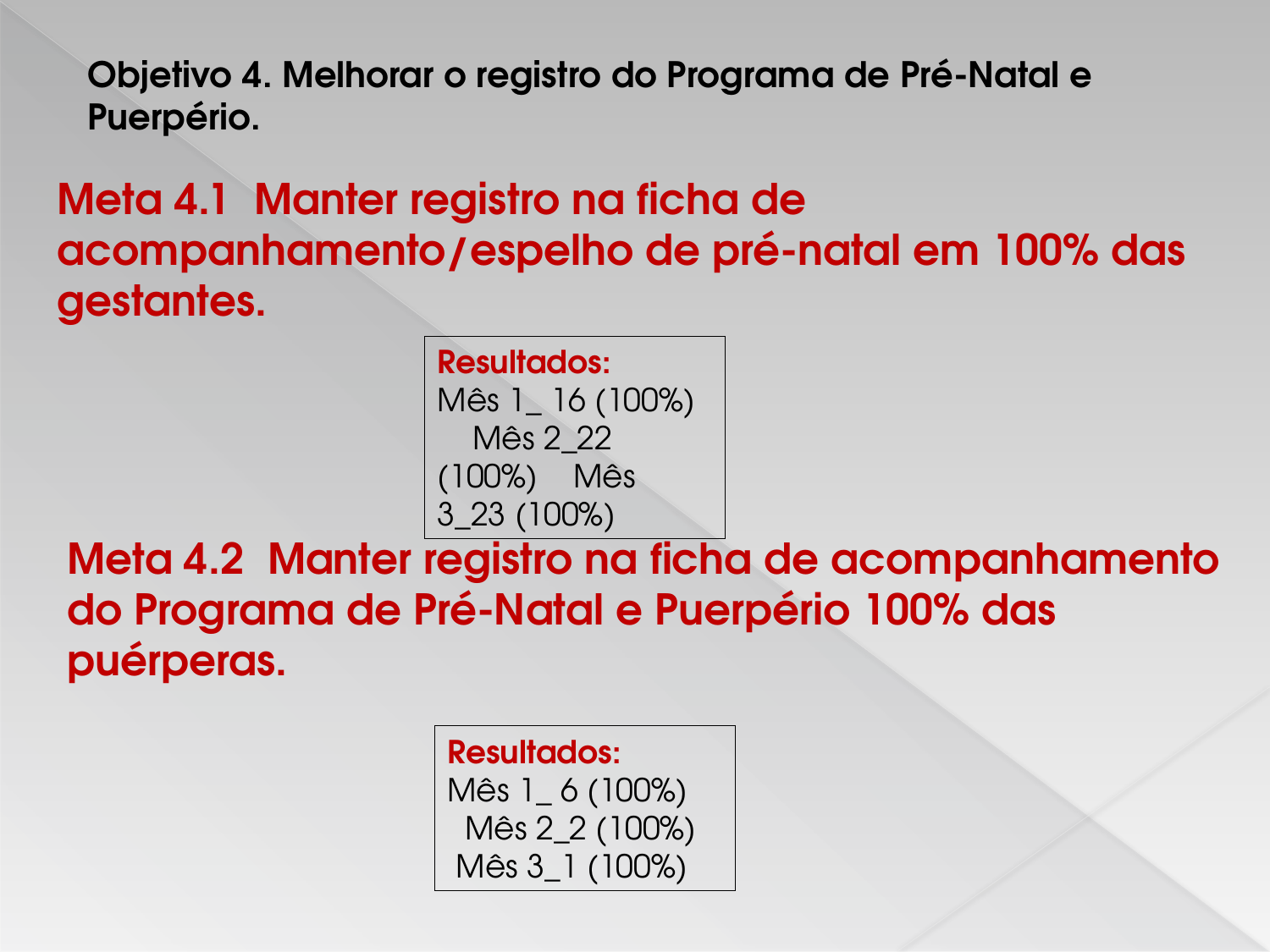

Objetivo 4. Melhorar o registro do Programa de Pré-Natal e Puerpério.

Meta 4.1  Manter registro na ficha de acompanhamento/espelho de pré-natal em 100% das gestantes.

Resultados:
Mês 1_ 16 (100%)      Mês 2_22 (100%)    Mês 3_23 (100%)
Meta 4.2  Manter registro na ficha de acompanhamento do Programa de Pré-Natal e Puerpério 100% das puérperas.

Resultados:
Mês 1_ 6 (100%)      Mês 2_2 (100%)    Mês 3_1 (100%)